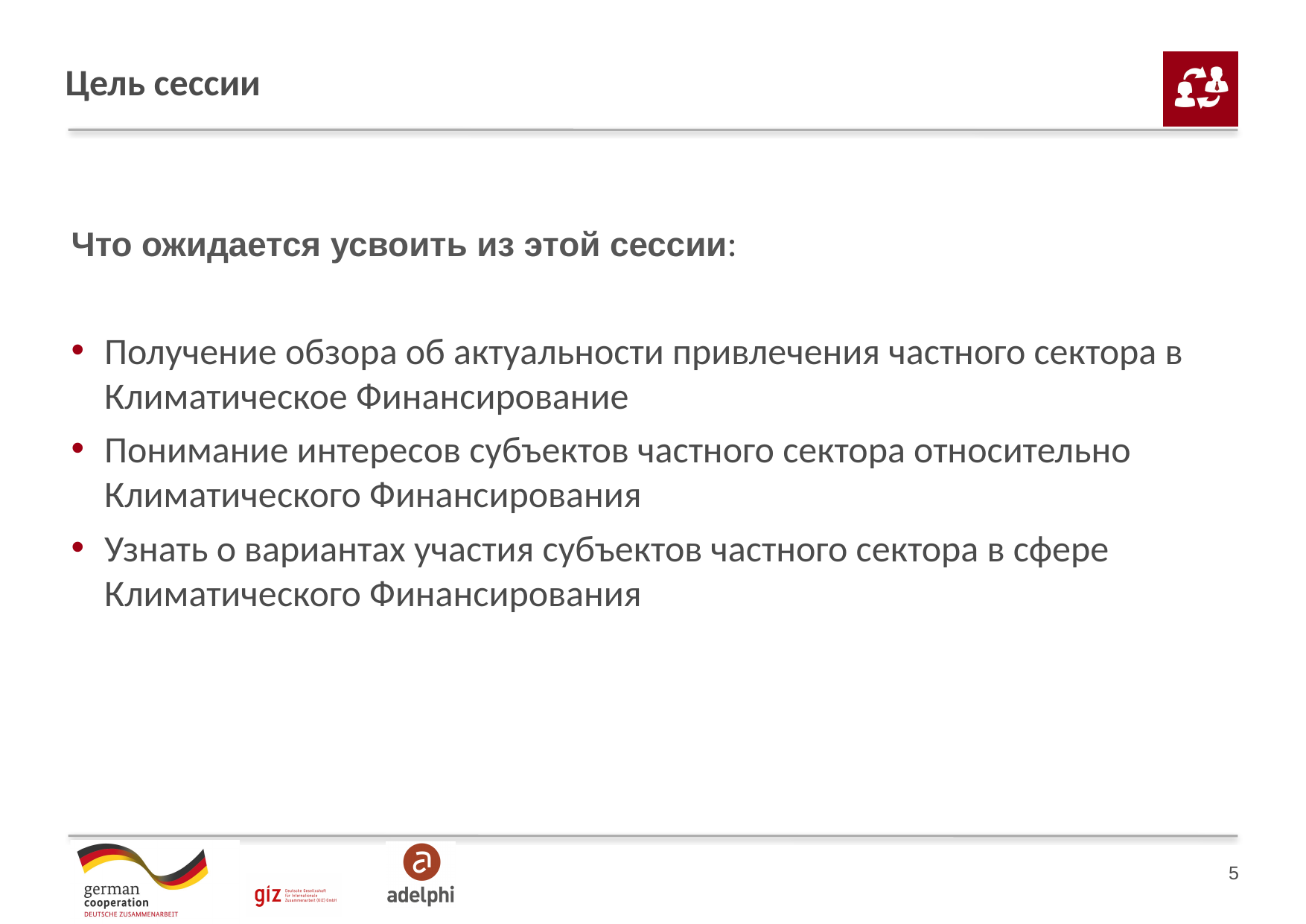

# Цель сессии

Что ожидается усвоить из этой сессии:

Получение обзора об актуальности привлечения частного сектора в Климатическое Финансирование
Понимание интересов субъектов частного сектора относительно Климатического Финансирования
Узнать о вариантах участия субъектов частного сектора в сфере Климатического Финансирования